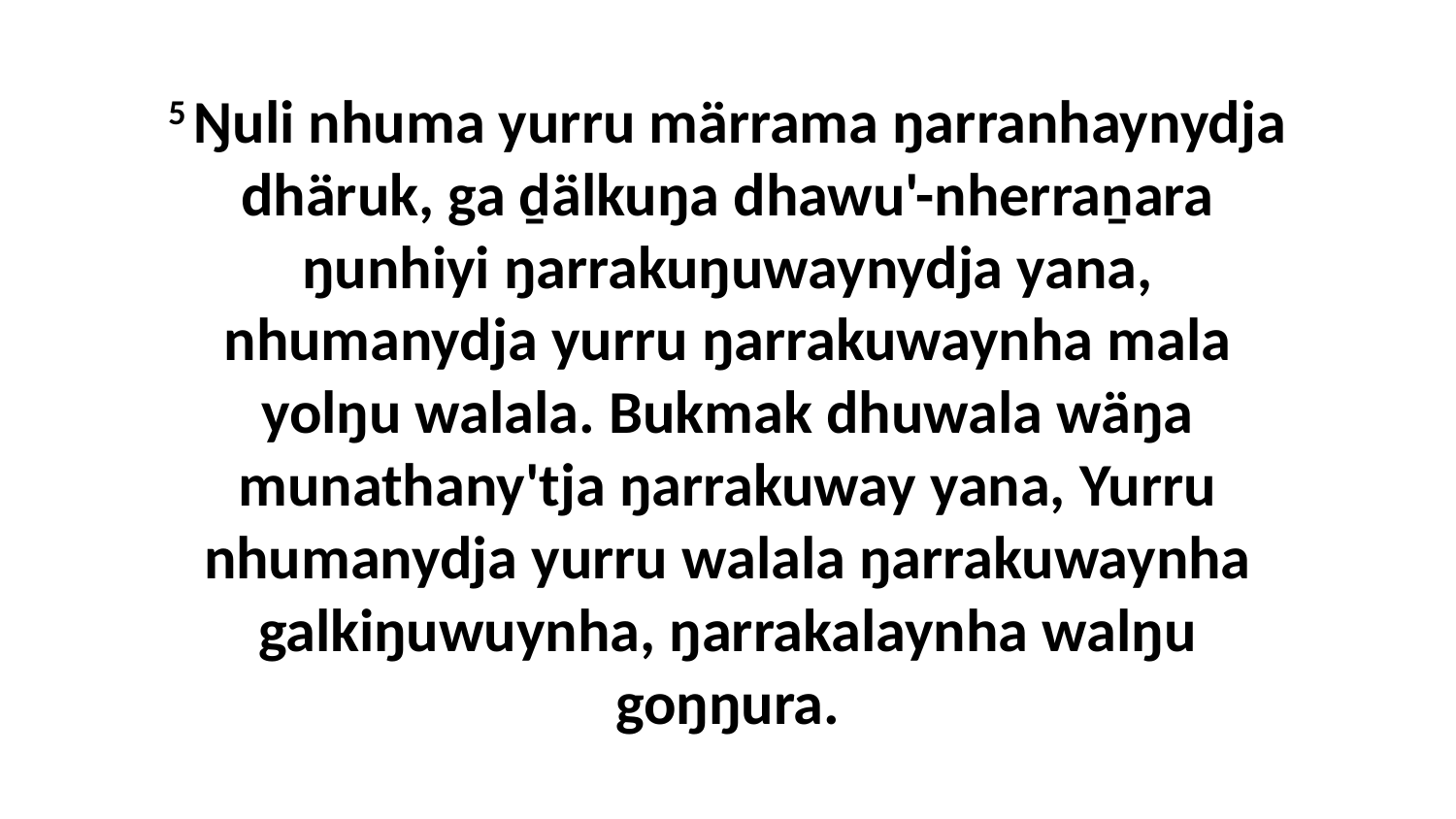

5 Ŋuli nhuma yurru märrama ŋarranhaynydja dhäruk, ga ḏälkuŋa dhawu'-nherraṉara ŋunhiyi ŋarrakuŋuwaynydja yana, nhumanydja yurru ŋarrakuwaynha mala yolŋu walala. Bukmak dhuwala wäŋa munathany'tja ŋarrakuway yana, Yurru nhumanydja yurru walala ŋarrakuwaynha galkiŋuwuynha, ŋarrakalaynha walŋu goŋŋura.